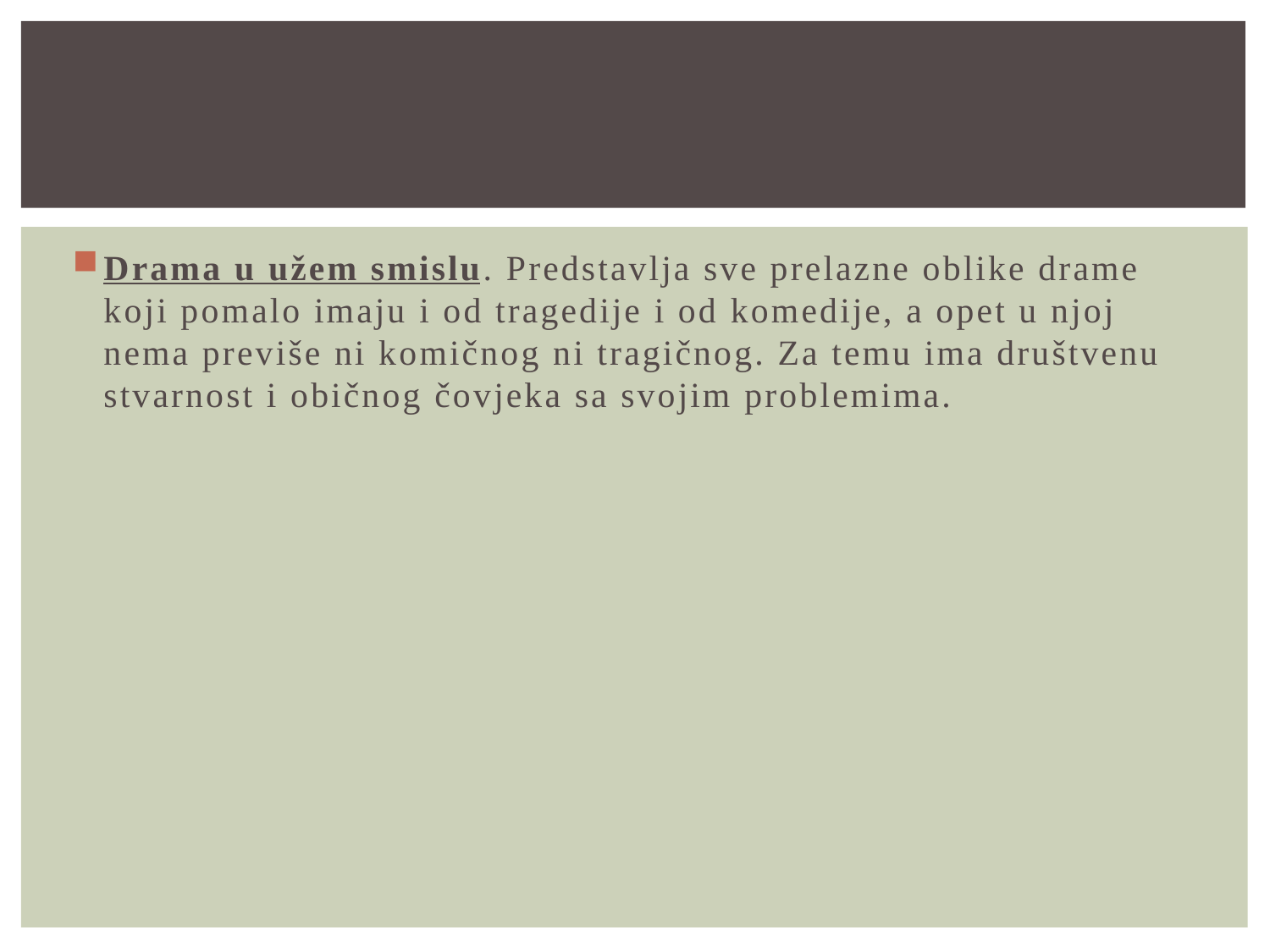

Drama u užem smislu. Predstavlja sve prelazne oblike drame koji pomalo imaju i od tragedije i od komedije, a opet u njoj nema previše ni komičnog ni tragičnog. Za temu ima društvenu stvarnost i običnog čovjeka sa svojim problemima.